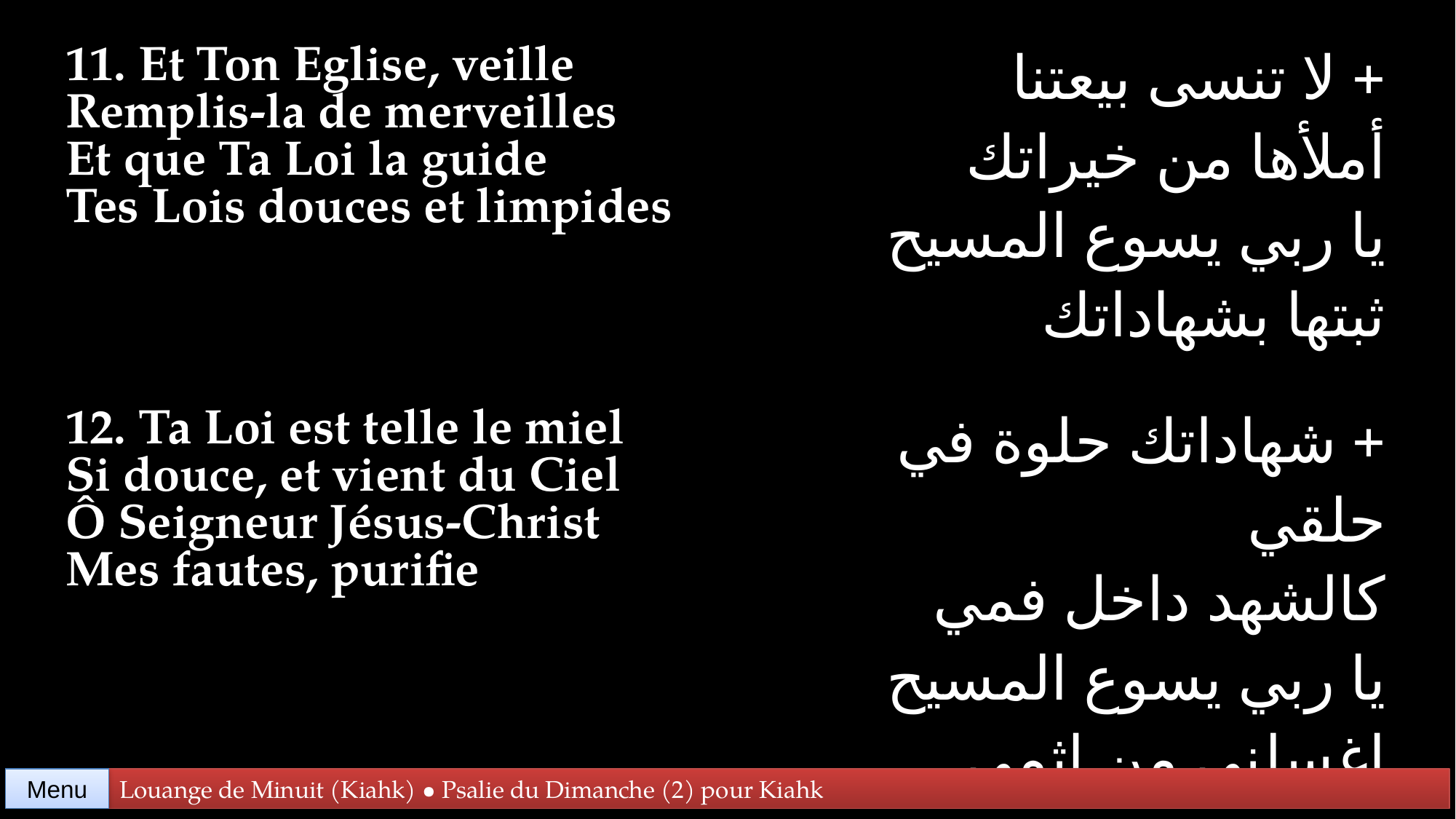

| 11. Et Ton Eglise, veille Remplis-la de merveilles Et que Ta Loi la guide Tes Lois douces et limpides | + لا تنسى بيعتنا أملأها من خيراتك يا ربي يسوع المسيح ثبتها بشهاداتك |
| --- | --- |
| 12. Ta Loi est telle le miel Si douce, et vient du Ciel Ô Seigneur Jésus-Christ Mes fautes, purifie | + شهاداتك حلوة في حلقي كالشهد داخل فمي يا ربي يسوع المسيح اغسلني من اثمى |
Menu
Louange de Minuit (Kiahk) • Psalie du Dimanche (2) pour Kiahk